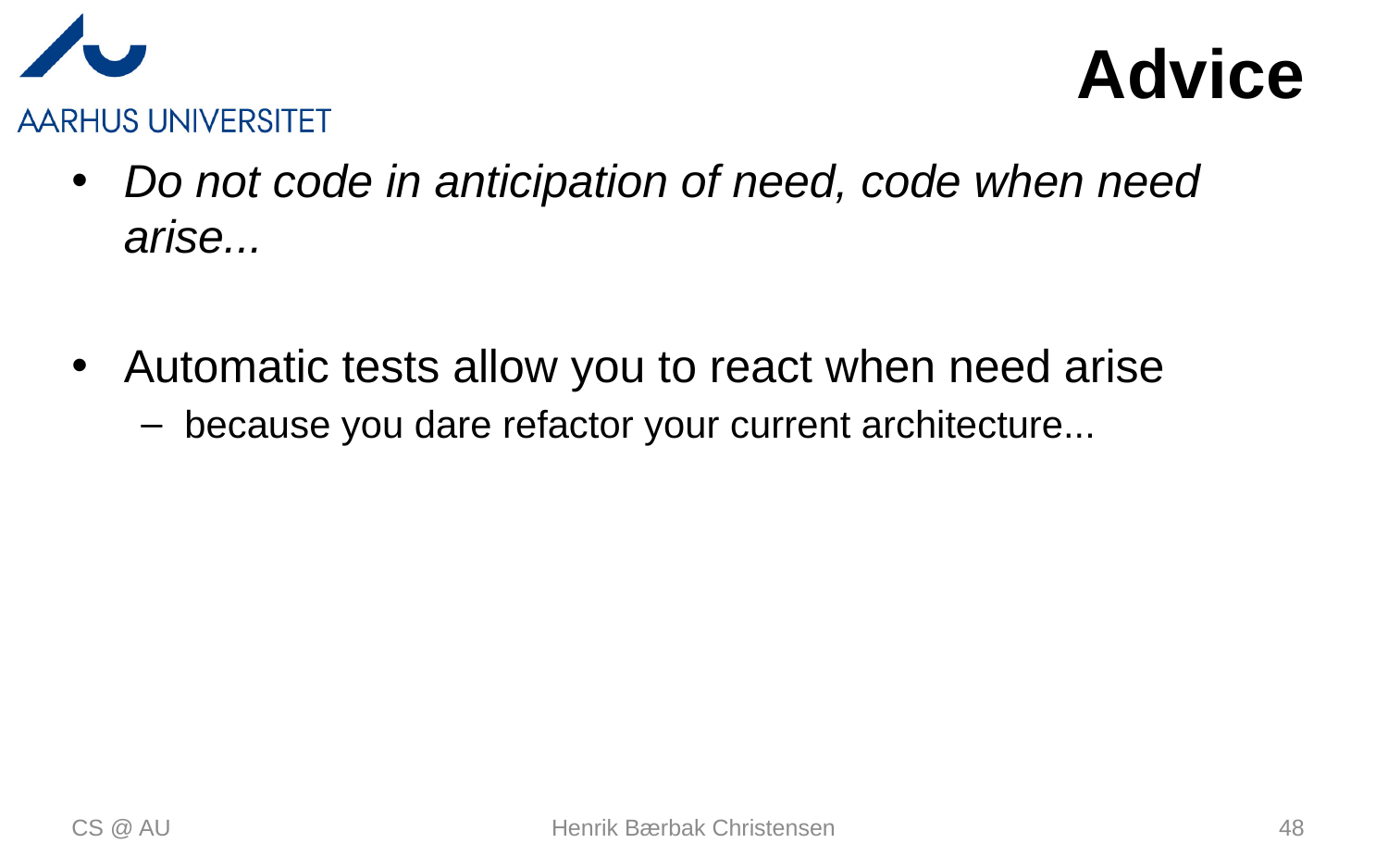

# Advice
Do not code in anticipation of need, code when need arise...

Automatic tests allow you to react when need arise
because you dare refactor your current architecture...
CS @ AU
Henrik Bærbak Christensen
48